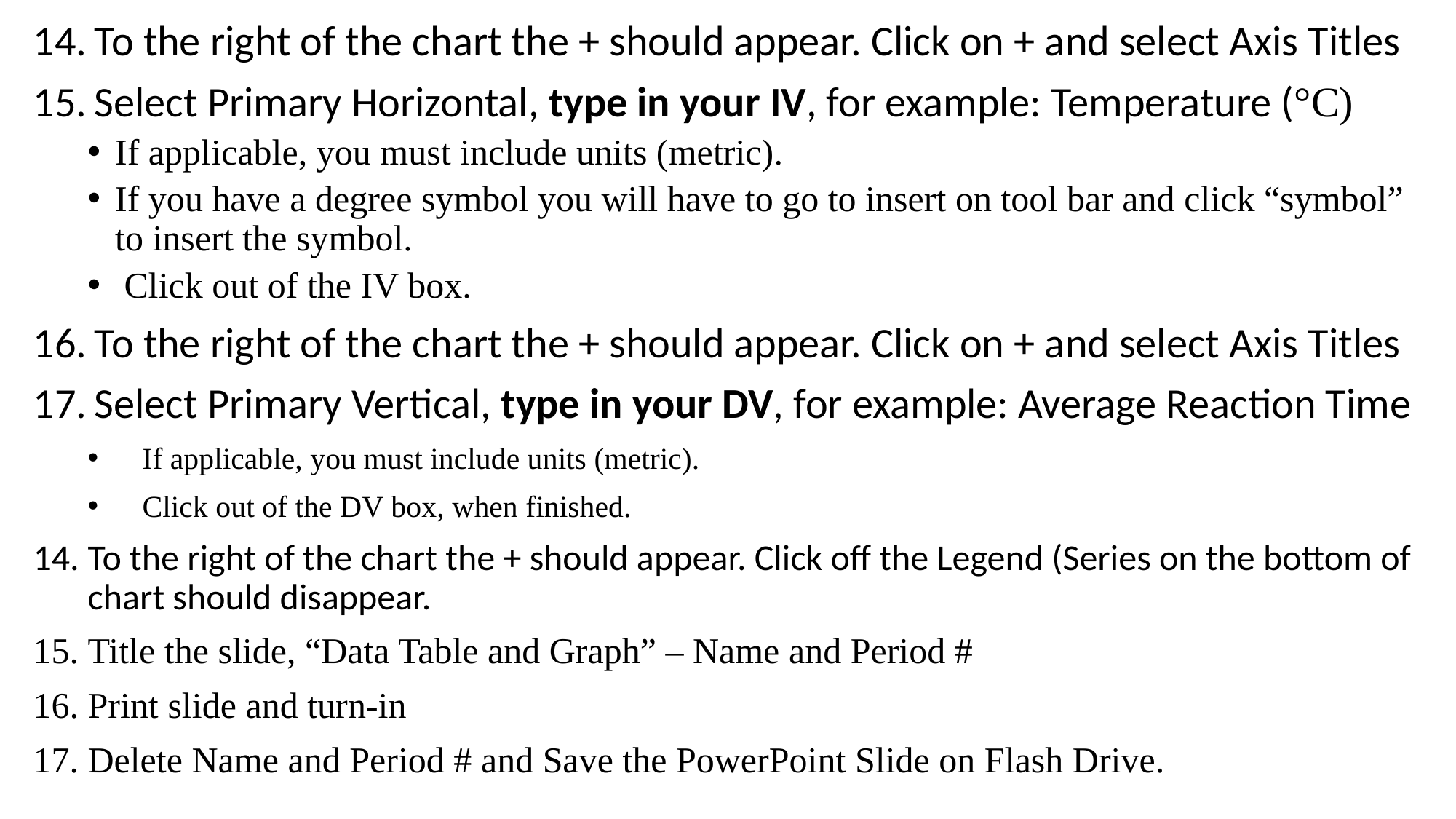

To the right of the chart the + should appear. Click on + and select Axis Titles
Select Primary Horizontal, type in your IV, for example: Temperature (°C)
If applicable, you must include units (metric).
If you have a degree symbol you will have to go to insert on tool bar and click “symbol” to insert the symbol.
 Click out of the IV box.
To the right of the chart the + should appear. Click on + and select Axis Titles
Select Primary Vertical, type in your DV, for example: Average Reaction Time
If applicable, you must include units (metric).
Click out of the DV box, when finished.
To the right of the chart the + should appear. Click off the Legend (Series on the bottom of chart should disappear.
Title the slide, “Data Table and Graph” – Name and Period #
Print slide and turn-in
Delete Name and Period # and Save the PowerPoint Slide on Flash Drive.